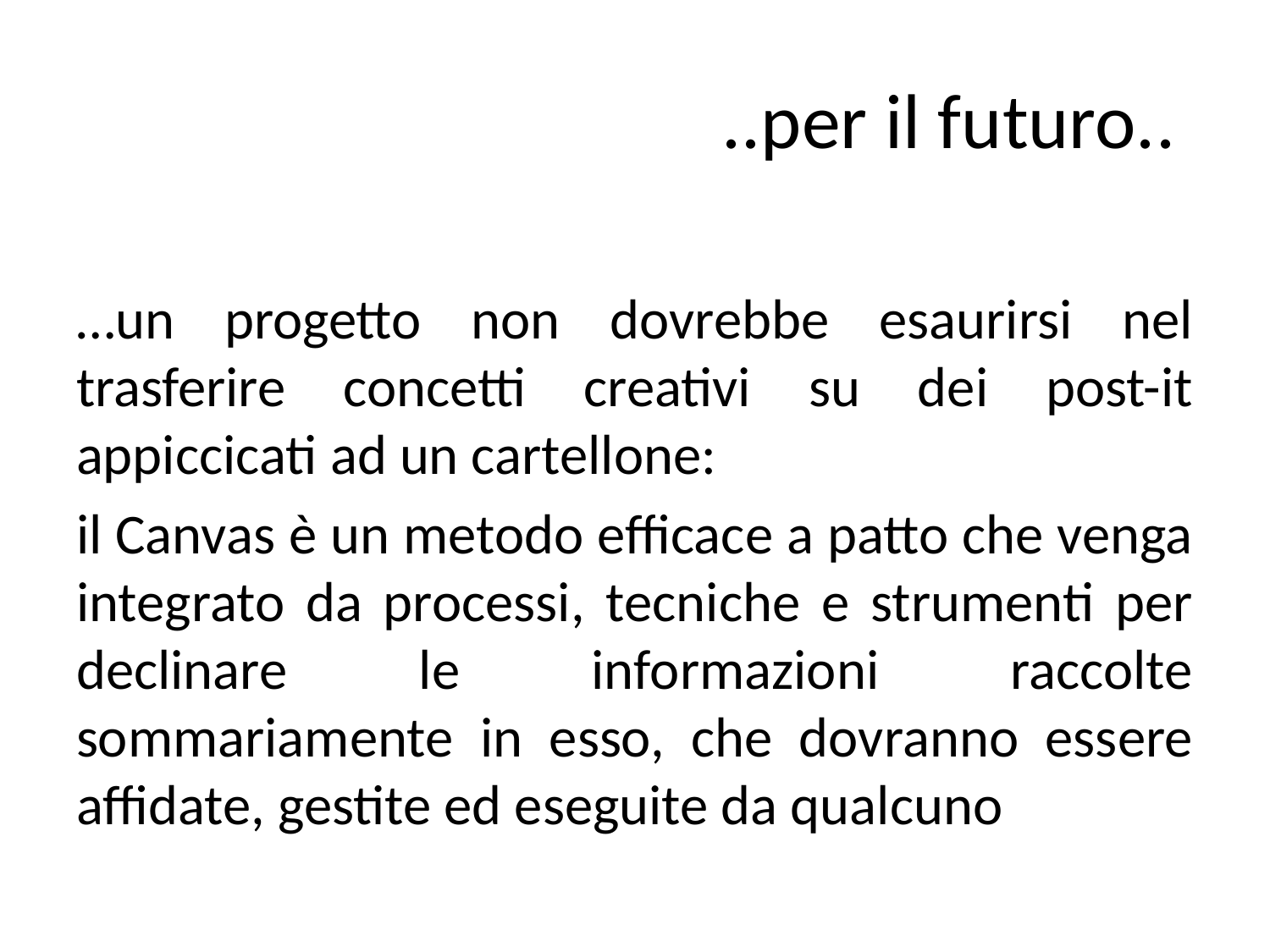

# ..per il futuro..
…un progetto non dovrebbe esaurirsi nel trasferire concetti creativi su dei post-it appiccicati ad un cartellone:
il Canvas è un metodo efficace a patto che venga integrato da processi, tecniche e strumenti per declinare le informazioni raccolte sommariamente in esso, che dovranno essere affidate, gestite ed eseguite da qualcuno